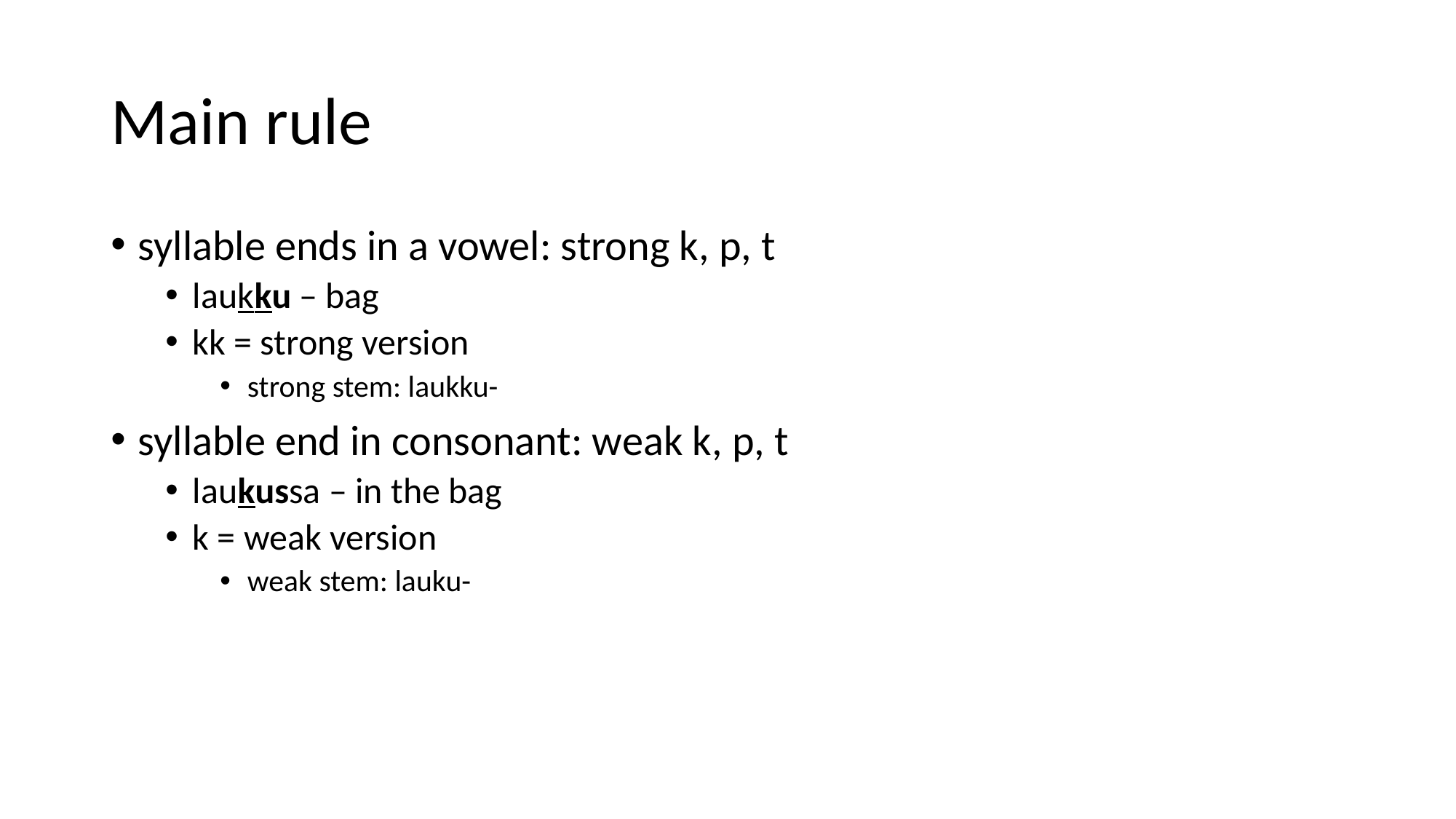

# Main rule
syllable ends in a vowel: strong k, p, t
laukku – bag
kk = strong version
strong stem: laukku-
syllable end in consonant: weak k, p, t
laukussa – in the bag
k = weak version
weak stem: lauku-